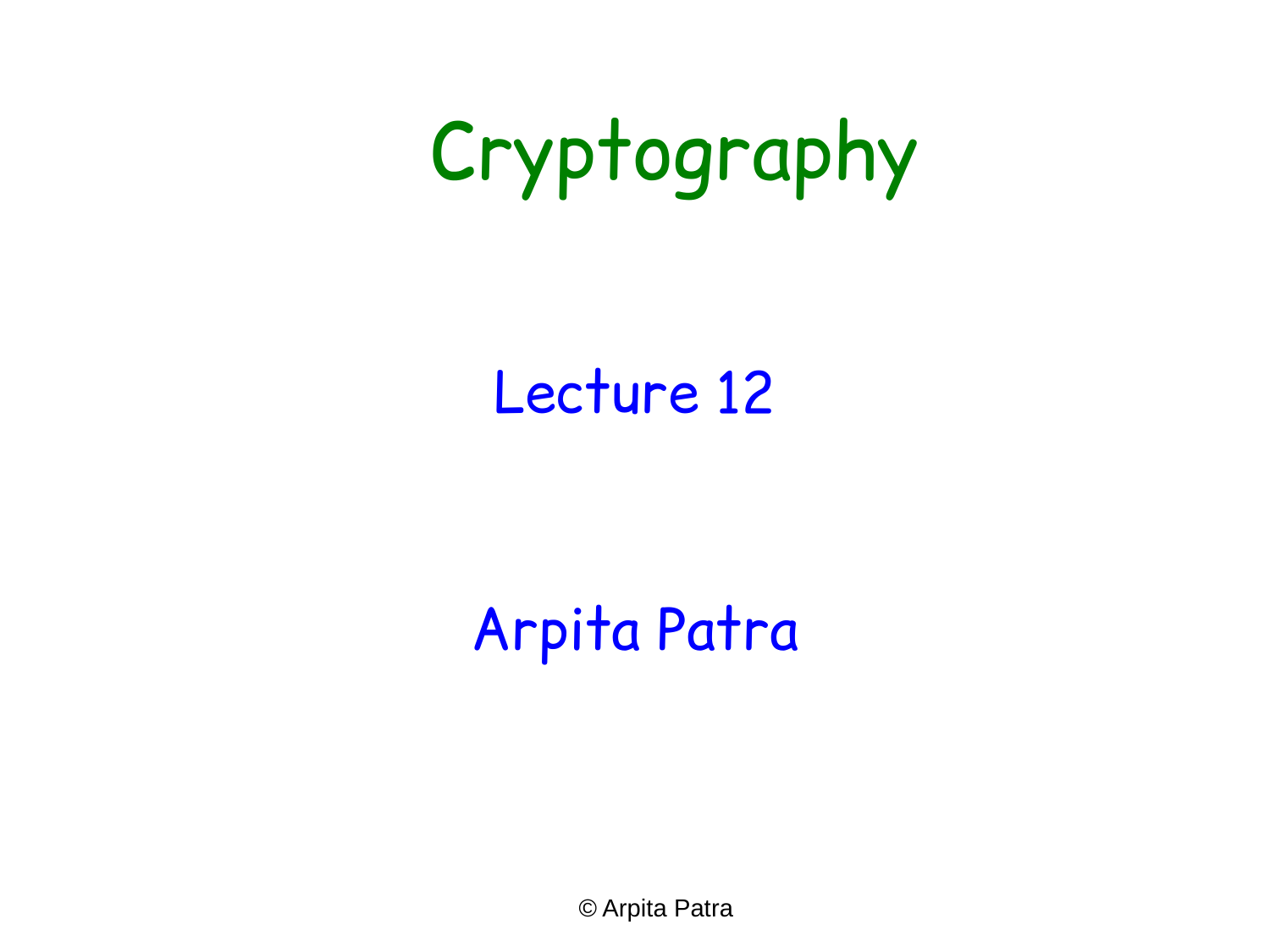

# Cryptography
Lecture 12

Arpita Patra
© Arpita Patra